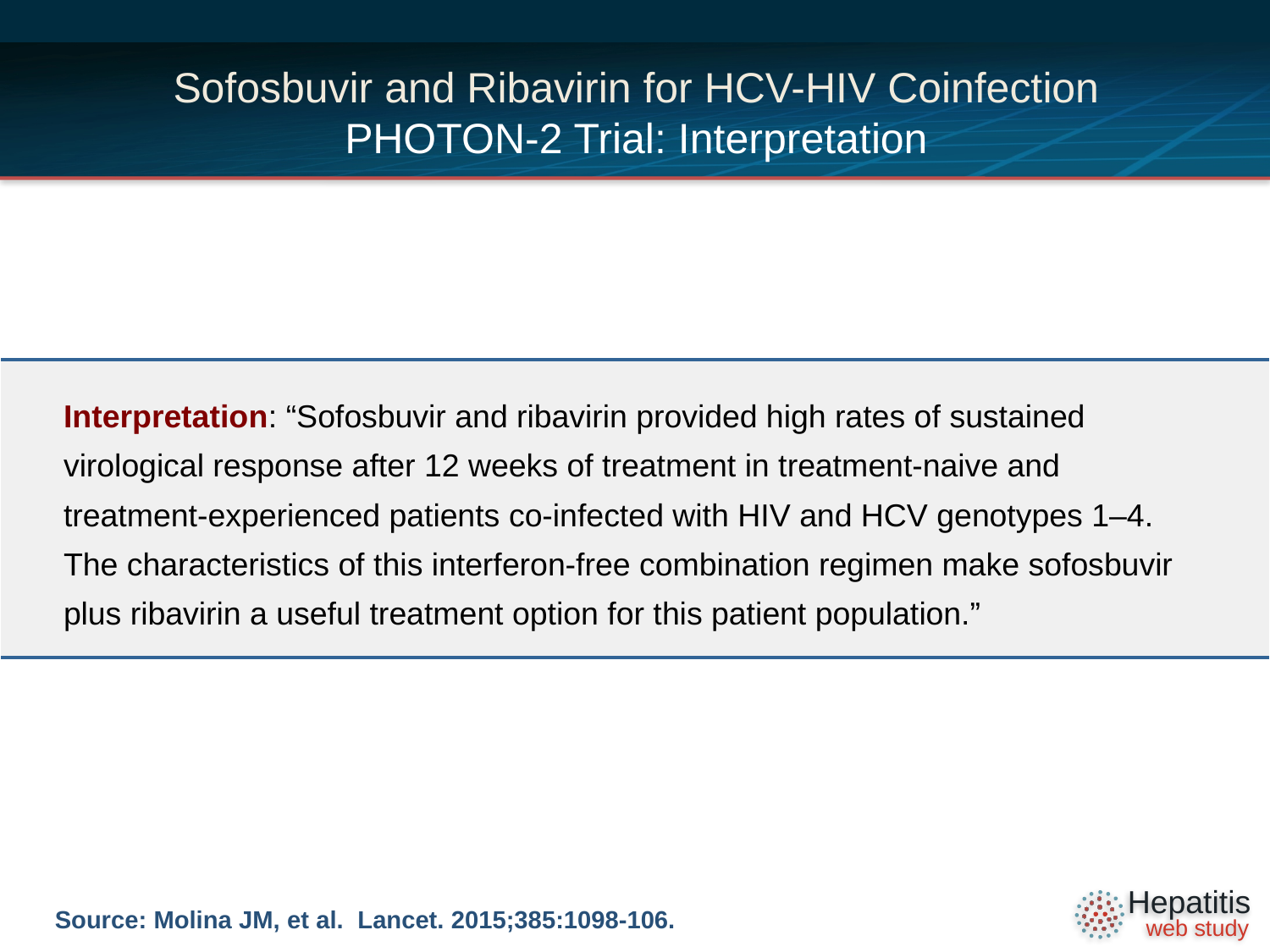

# Sofosbuvir and Ribavirin for HCV-HIV Coinfection PHOTON-2 Trial: Interpretation
| Interpretation: “Sofosbuvir and ribavirin provided high rates of sustained virological response after 12 weeks of treatment in treatment-naive and treatment-experienced patients co-infected with HIV and HCV genotypes 1–4. The characteristics of this interferon-free combination regimen make sofosbuvir plus ribavirin a useful treatment option for this patient population.” |
| --- |
Source: Molina JM, et al.  Lancet. 2015;385:1098-106.